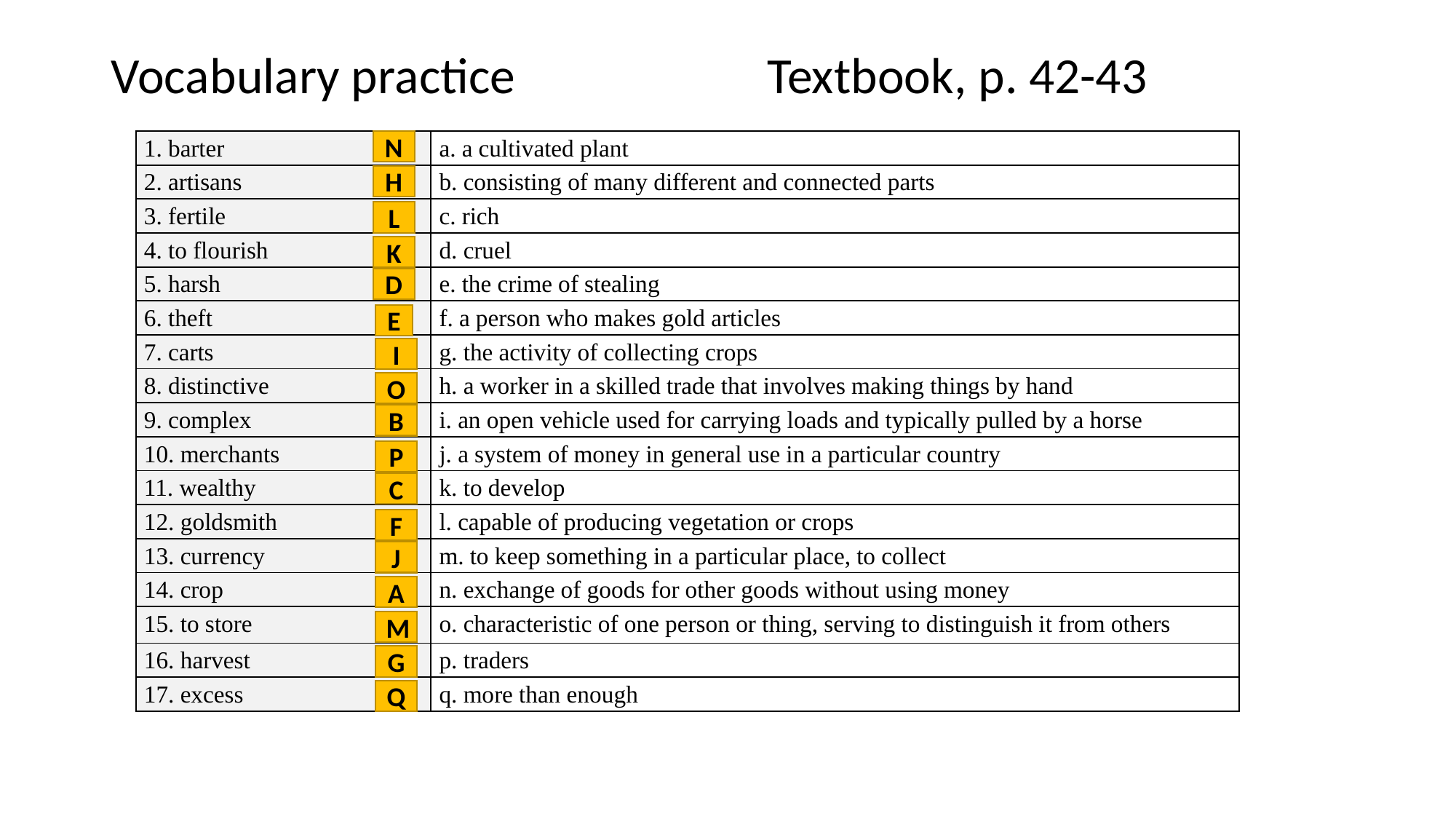

# Vocabulary practice                      Textbook, p. 42-43
N
| 1. barter | a. a cultivated plant |
| --- | --- |
| 2. artisans | b. consisting of many different and connected parts |
| 3. fertile | c. rich |
| 4. to flourish | d. cruel |
| 5. harsh | e. the crime of stealing |
| 6. theft | f. a person who makes gold articles |
| 7. carts | g. the activity of collecting crops |
| 8. distinctive | h. a worker in a skilled trade that involves making things by hand |
| 9. complex | i. an open vehicle used for carrying loads and typically pulled by a horse |
| 10. merchants | j. a system of money in general use in a particular country |
| 11. wealthy | k. to develop |
| 12. goldsmith | l. capable of producing vegetation or crops |
| 13. currency | m. to keep something in a particular place, to collect |
| 14. crop | n. exchange of goods for other goods without using money |
| 15. to store | o. characteristic of one person or thing, serving to distinguish it from others |
| 16. harvest | p. traders |
| 17. excess | q. more than enough |
H
L
K
D
E
I
O
B
P
C
F
J
A
M
G
Q